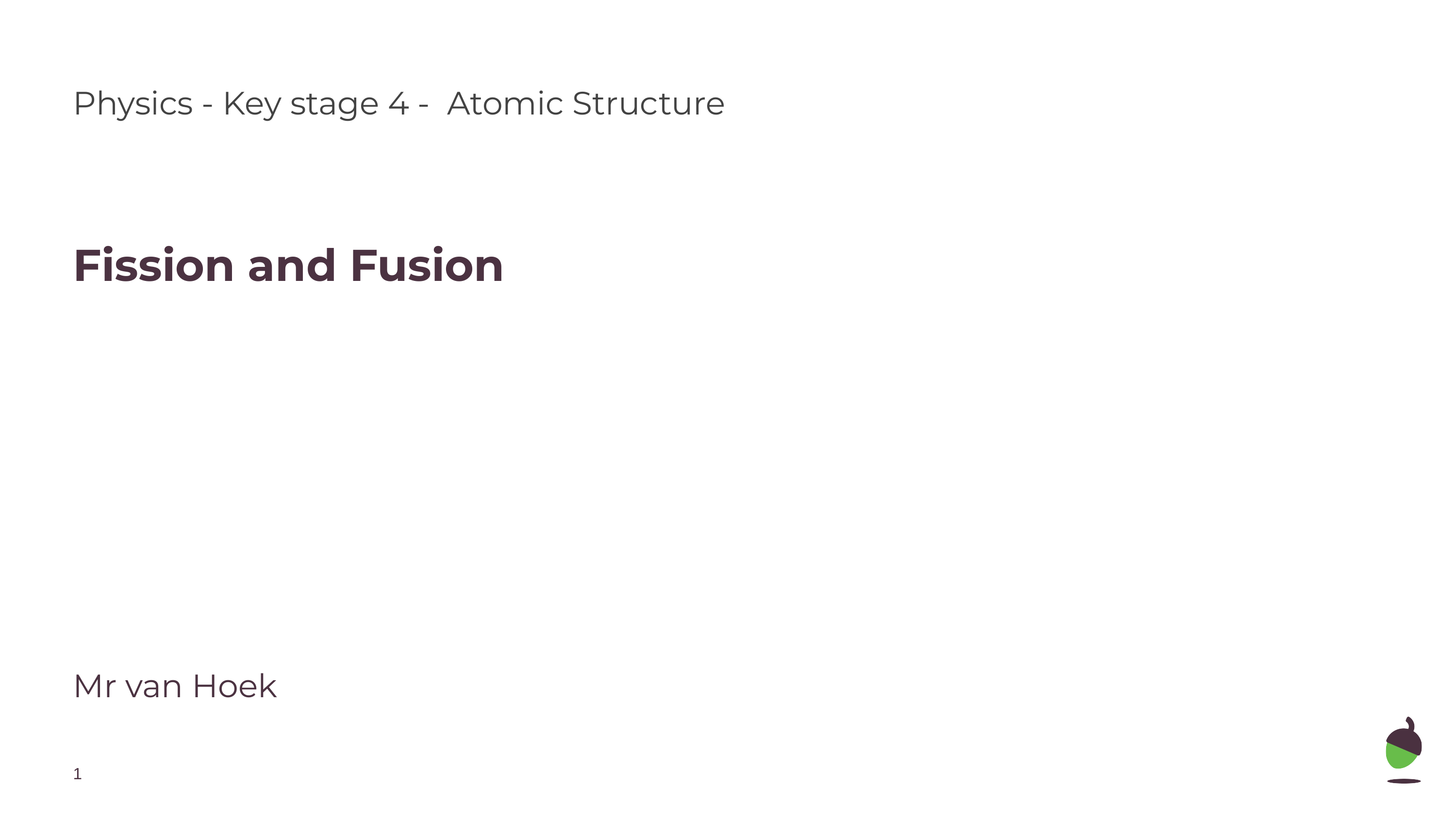

Physics - Key stage 4 -  Atomic Structure
Fission and Fusion

Mr van Hoek
1